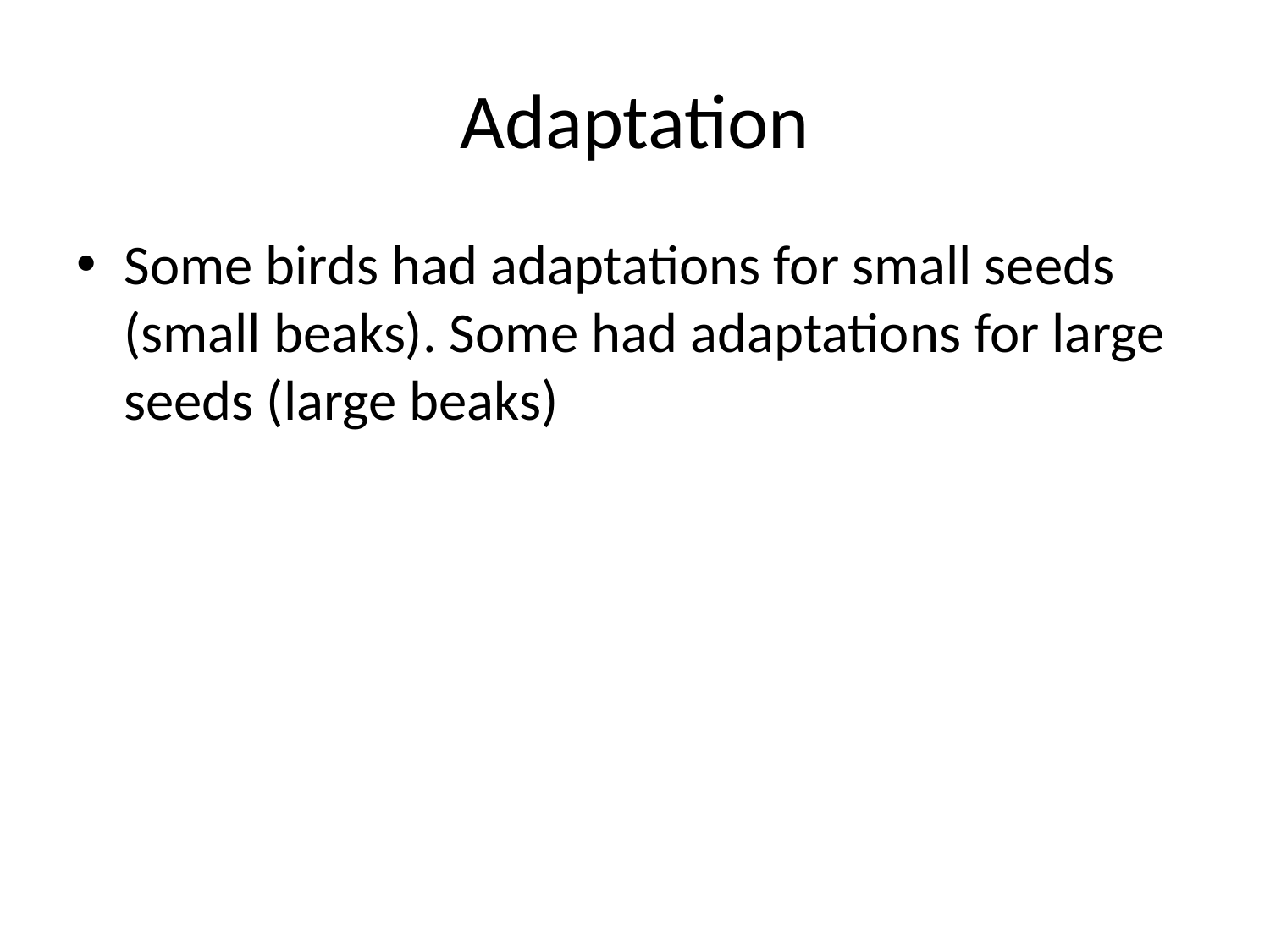

# Adaptation
Some birds had adaptations for small seeds (small beaks). Some had adaptations for large seeds (large beaks)